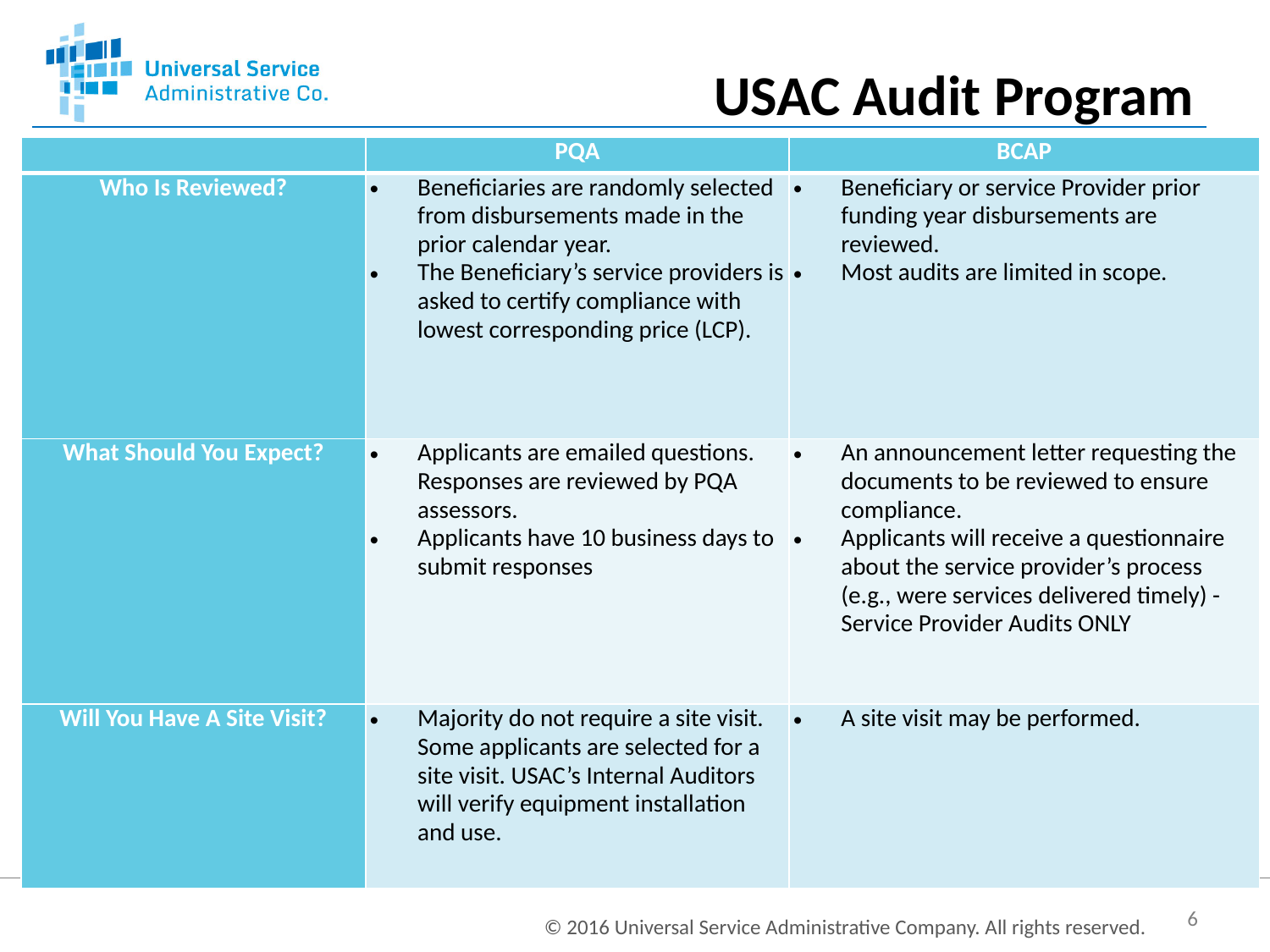

USAC Audit Program

|  | PQA | BCAP |
| --- | --- | --- |
| Who Is Reviewed? | Beneficiaries are randomly selected from disbursements made in the prior calendar year. The Beneficiary’s service providers is asked to certify compliance with lowest corresponding price (LCP). | Beneficiary or service Provider prior funding year disbursements are reviewed. Most audits are limited in scope. |
| What Should You Expect? | Applicants are emailed questions. Responses are reviewed by PQA assessors. Applicants have 10 business days to submit responses | An announcement letter requesting the documents to be reviewed to ensure compliance. Applicants will receive a questionnaire about the service provider’s process (e.g., were services delivered timely) -Service Provider Audits ONLY |
| Will You Have A Site Visit? | Majority do not require a site visit. Some applicants are selected for a site visit. USAC’s Internal Auditors will verify equipment installation and use. | A site visit may be performed. |